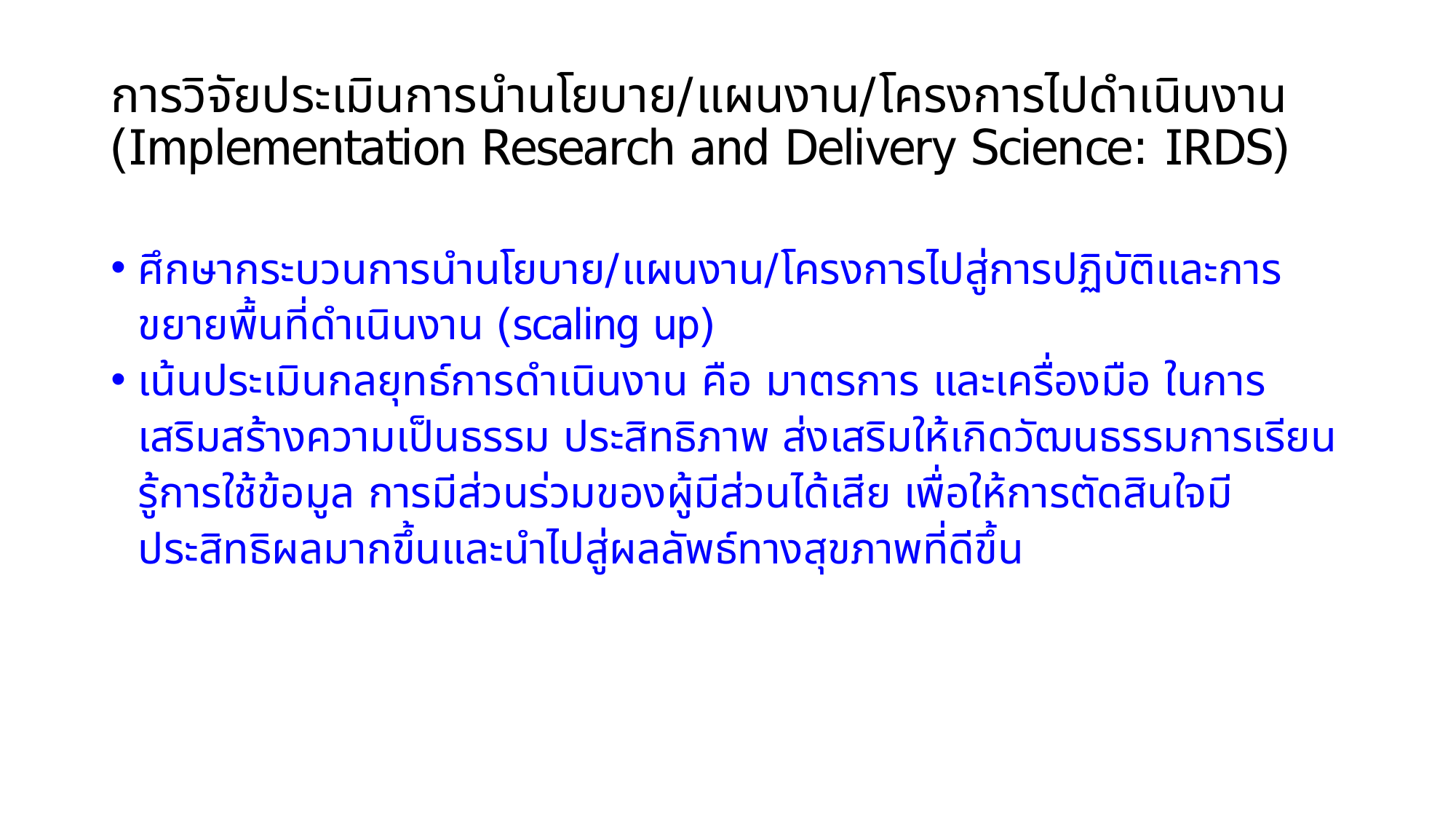

# การวิจัยประเมินการนำนโยบาย/แผนงาน/โครงการไปดำเนินงาน (Implementation Research and Delivery Science: IRDS)
ศึกษากระบวนการนำนโยบาย/แผนงาน/โครงการไปสู่การปฏิบัติและการขยายพื้นที่ดำเนินงาน (scaling up)
เน้นประเมินกลยุทธ์การดำเนินงาน คือ มาตรการ และเครื่องมือ ในการเสริมสร้างความเป็นธรรม ประสิทธิภาพ ส่งเสริมให้เกิดวัฒนธรรมการเรียนรู้การใช้ข้อมูล การมีส่วนร่วมของผู้มีส่วนได้เสีย เพื่อให้การตัดสินใจมีประสิทธิผลมากขึ้นและนำไปสู่ผลลัพธ์ทางสุขภาพที่ดีขึ้น